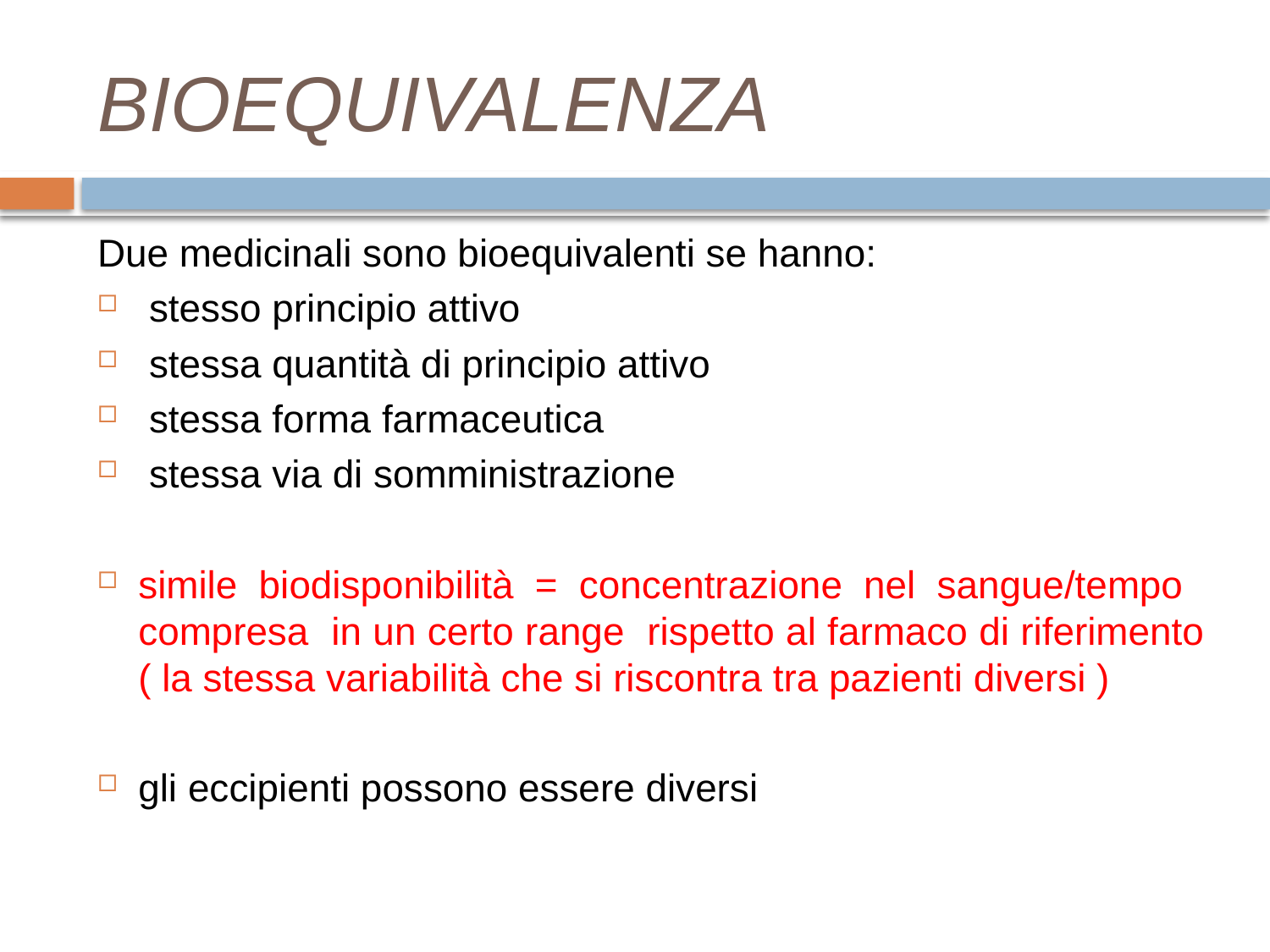

# BIOEQUIVALENZA
Due medicinali sono bioequivalenti se hanno:
 stesso principio attivo
 stessa quantità di principio attivo
 stessa forma farmaceutica
 stessa via di somministrazione

simile biodisponibilità = concentrazione nel sangue/tempo  compresa  in un certo range  rispetto al farmaco di riferimento ( la stessa variabilità che si riscontra tra pazienti diversi )

gli eccipienti possono essere diversi